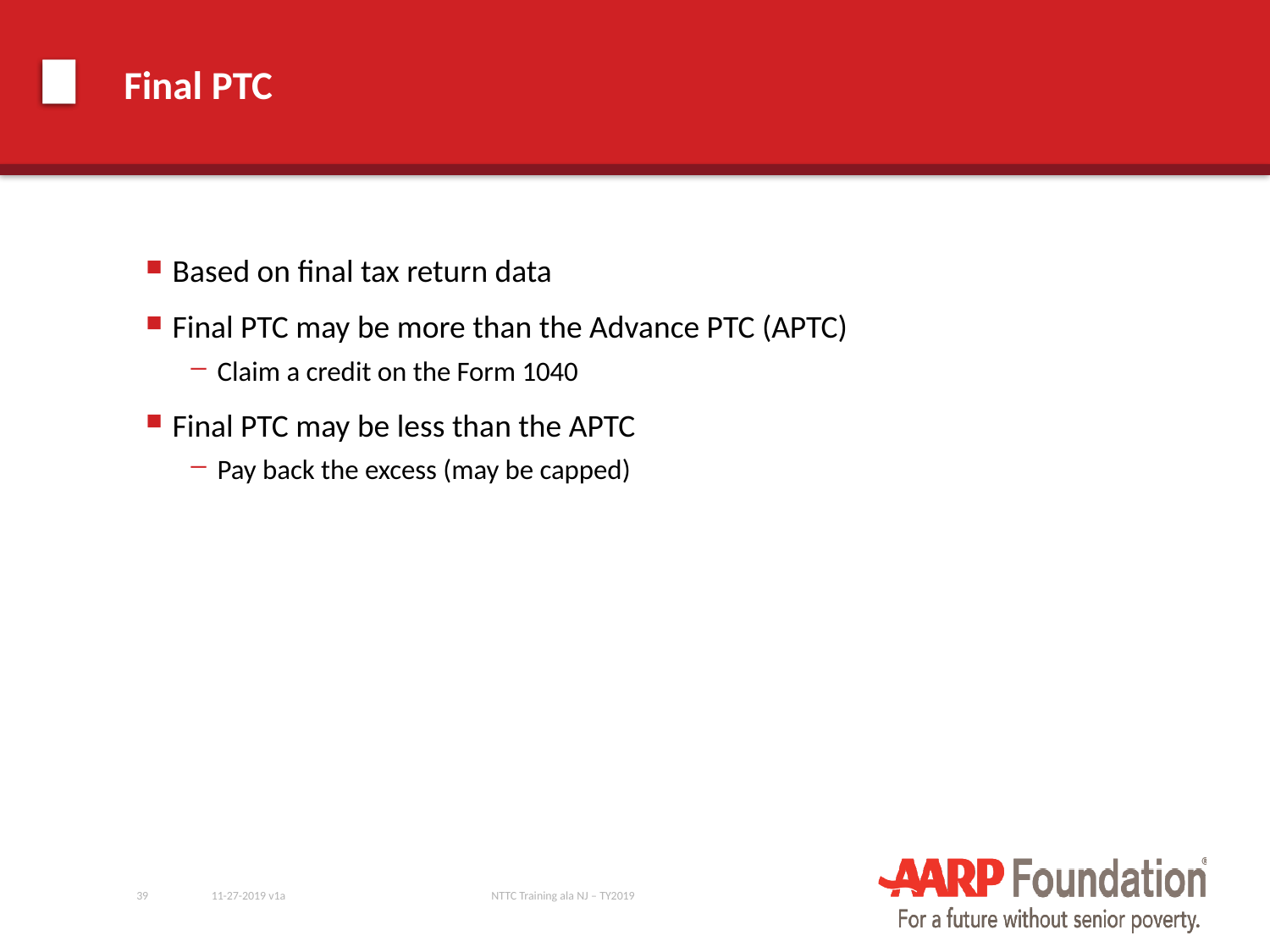

# Final PTC
Based on final tax return data
Final PTC may be more than the Advance PTC (APTC)
Claim a credit on the Form 1040
Final PTC may be less than the APTC
Pay back the excess (may be capped)
39
11-27-2019 v1a
NTTC Training ala NJ – TY2019